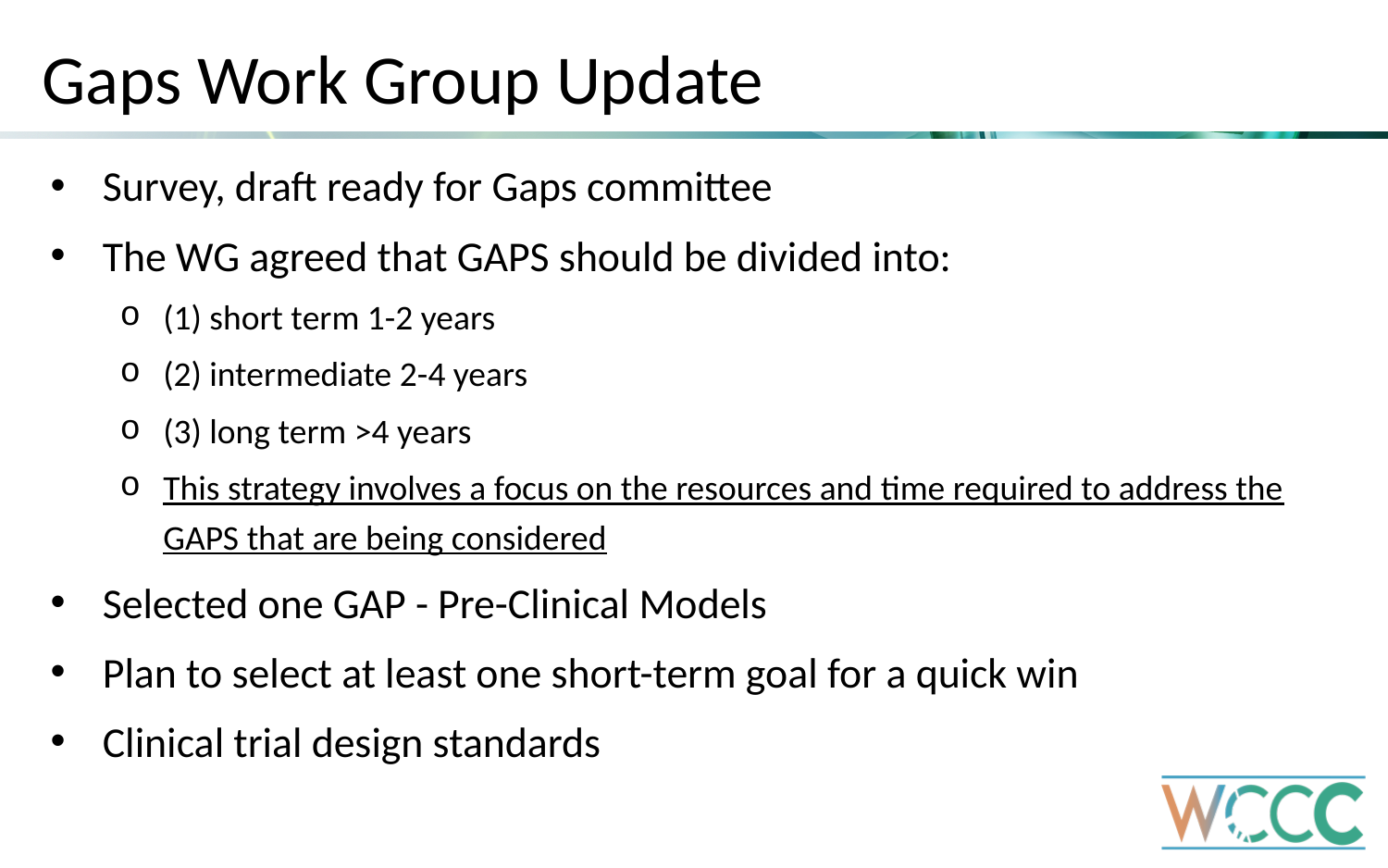

# Gaps Work Group Update
Survey, draft ready for Gaps committee
The WG agreed that GAPS should be divided into:
(1) short term 1-2 years
(2) intermediate 2-4 years
(3) long term >4 years
This strategy involves a focus on the resources and time required to address the GAPS that are being considered
Selected one GAP - Pre-Clinical Models
Plan to select at least one short-term goal for a quick win
Clinical trial design standards